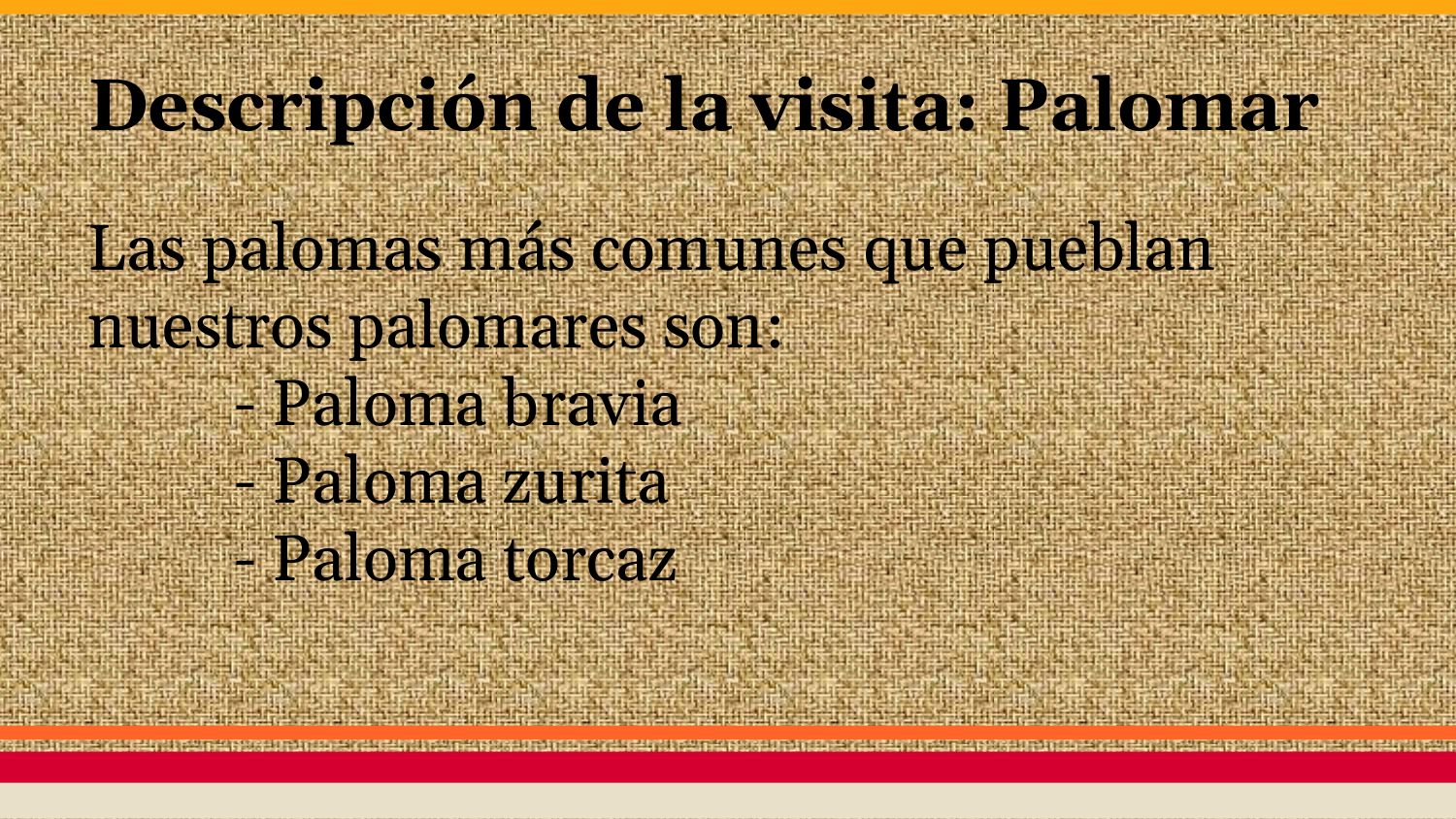

# Descripción de la visita: Palomar
Las palomas más comunes que pueblan nuestros palomares son:
	- Paloma bravia
	- Paloma zurita
	- Paloma torcaz